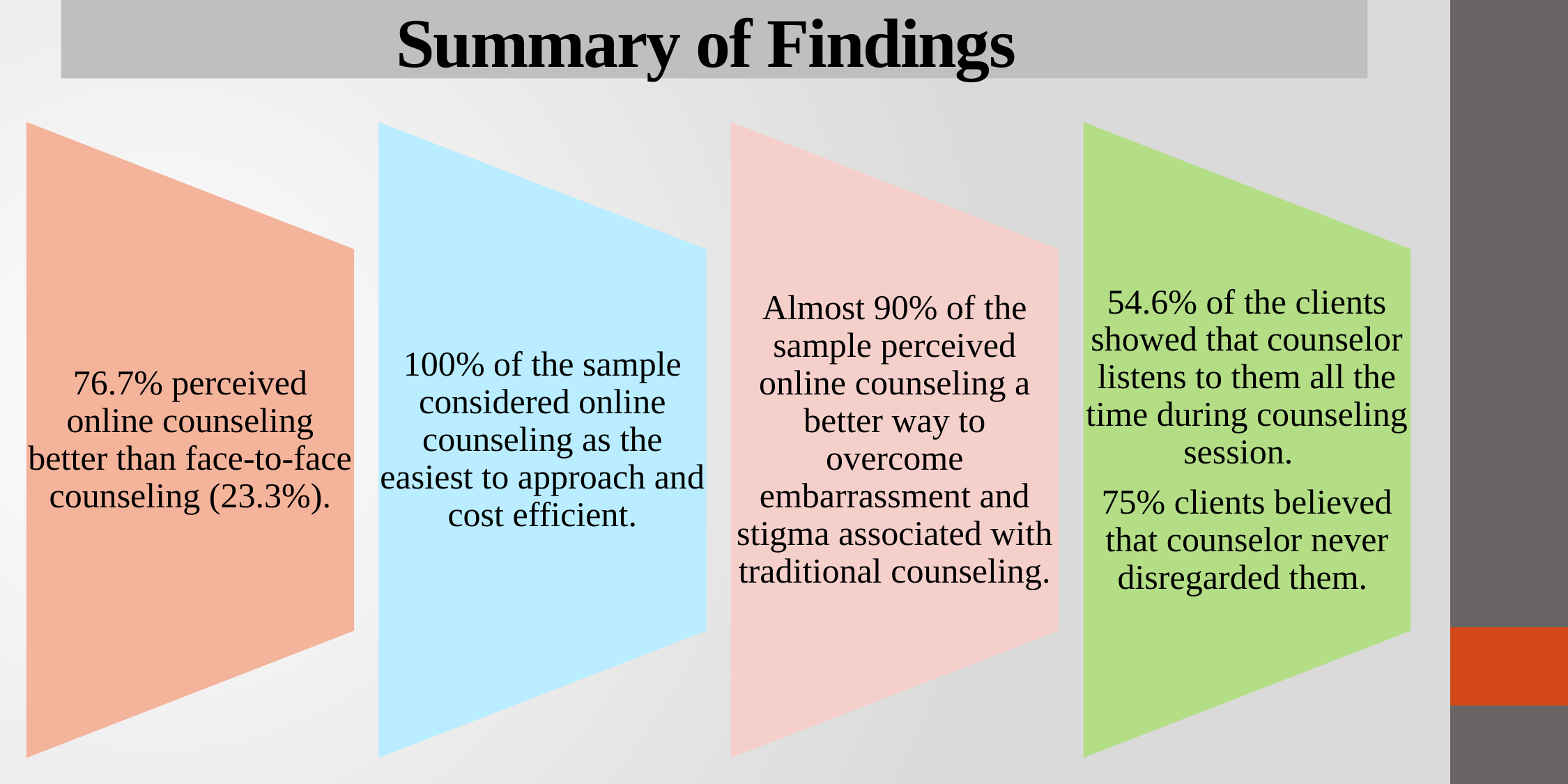

# Summary of Findings
76.7% perceived online counseling better than face-to-face counseling (23.3%).
100% of the sample considered online counseling as the easiest to approach and cost efficient.
Almost 90% of the sample perceived online counseling a better way to overcome embarrassment and stigma associated with traditional counseling.
54.6% of the clients showed that counselor listens to them all the time during counseling session.
75% clients believed that counselor never disregarded them.